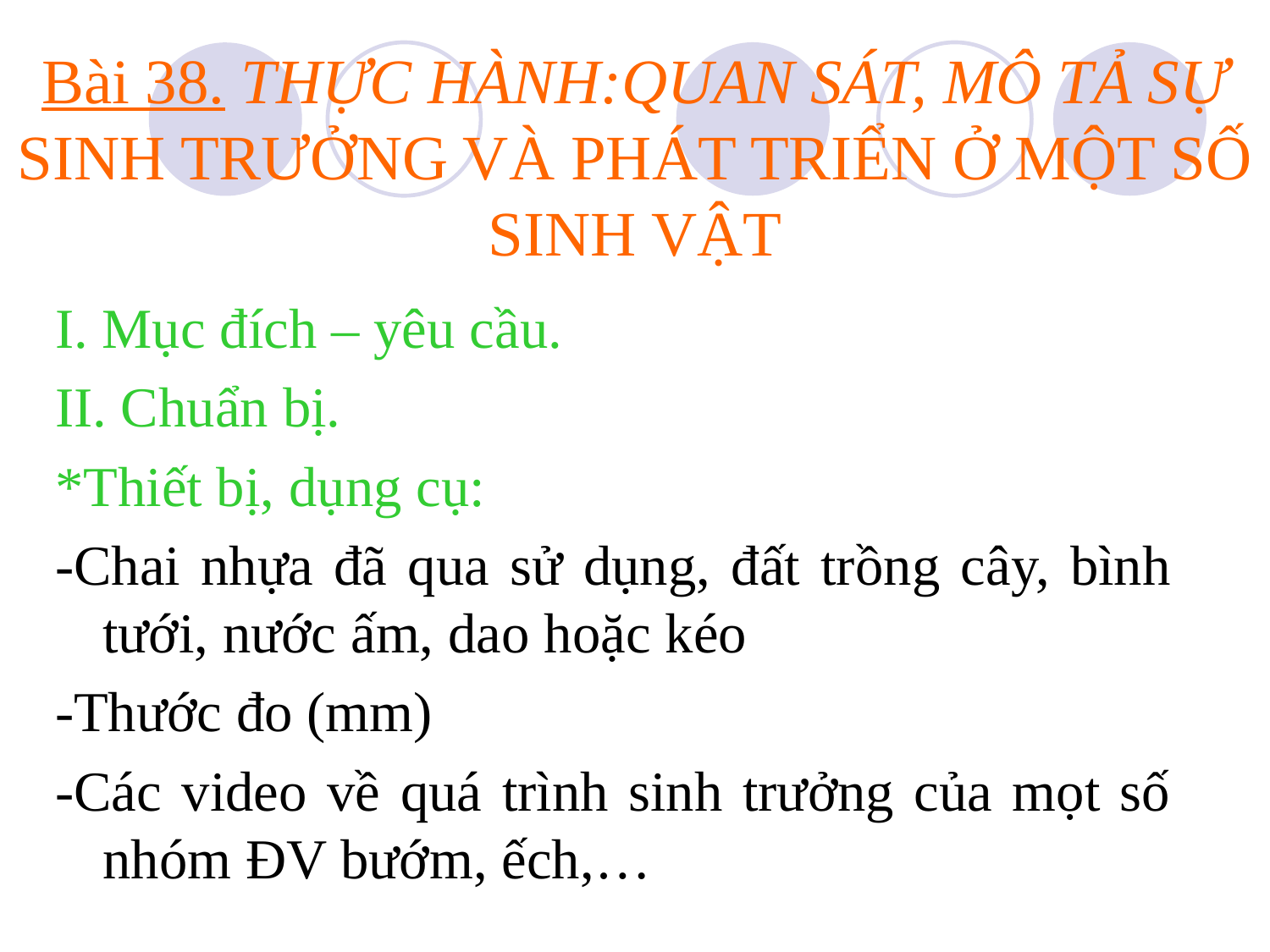

# Bài 38. THỰC HÀNH:QUAN SÁT, MÔ TẢ SỰ SINH TRƯỞNG VÀ PHÁT TRIỂN Ở MỘT SỐ SINH VẬT
I. Mục đích – yêu cầu.
II. Chuẩn bị.
*Thiết bị, dụng cụ:
-Chai nhựa đã qua sử dụng, đất trồng cây, bình tưới, nước ấm, dao hoặc kéo
-Thước đo (mm)
-Các video về quá trình sinh trưởng của mọt số nhóm ĐV bướm, ếch,…